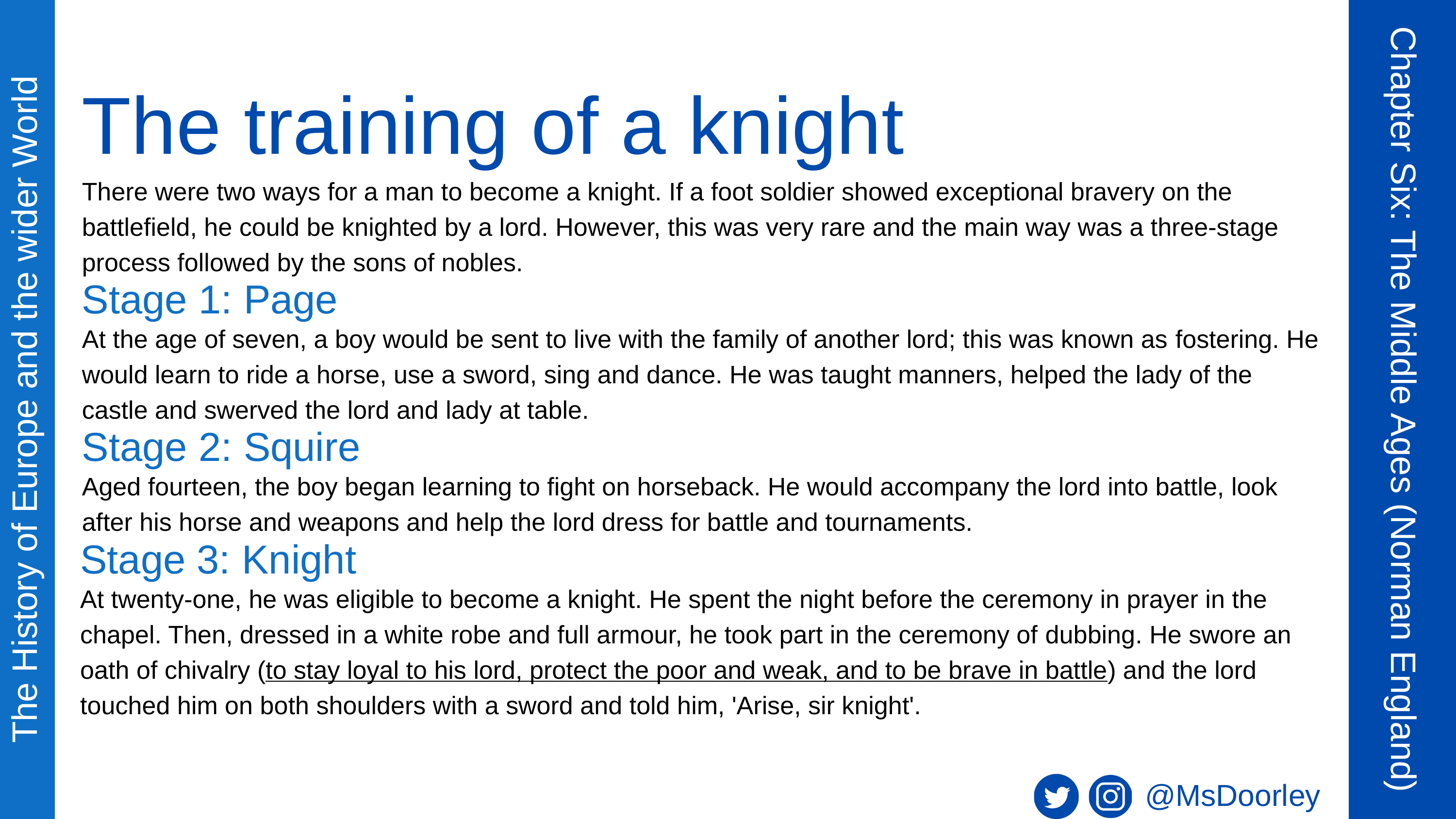

The training of a knight
There were two ways for a man to become a knight. If a foot soldier showed exceptional bravery on the battlefield, he could be knighted by a lord. However, this was very rare and the main way was a three-stage process followed by the sons of nobles.
Stage 1: Page
At the age of seven, a boy would be sent to live with the family of another lord; this was known as fostering. He would learn to ride a horse, use a sword, sing and dance. He was taught manners, helped the lady of the castle and swerved the lord and lady at table.
The History of Europe and the wider World
Chapter Six: The Middle Ages (Norman England)
Stage 2: Squire
Aged fourteen, the boy began learning to fight on horseback. He would accompany the lord into battle, look after his horse and weapons and help the lord dress for battle and tournaments.
Stage 3: Knight
At twenty-one, he was eligible to become a knight. He spent the night before the ceremony in prayer in the chapel. Then, dressed in a white robe and full armour, he took part in the ceremony of dubbing. He swore an oath of chivalry (to stay loyal to his lord, protect the poor and weak, and to be brave in battle) and the lord touched him on both shoulders with a sword and told him, 'Arise, sir knight'.

@MsDoorley